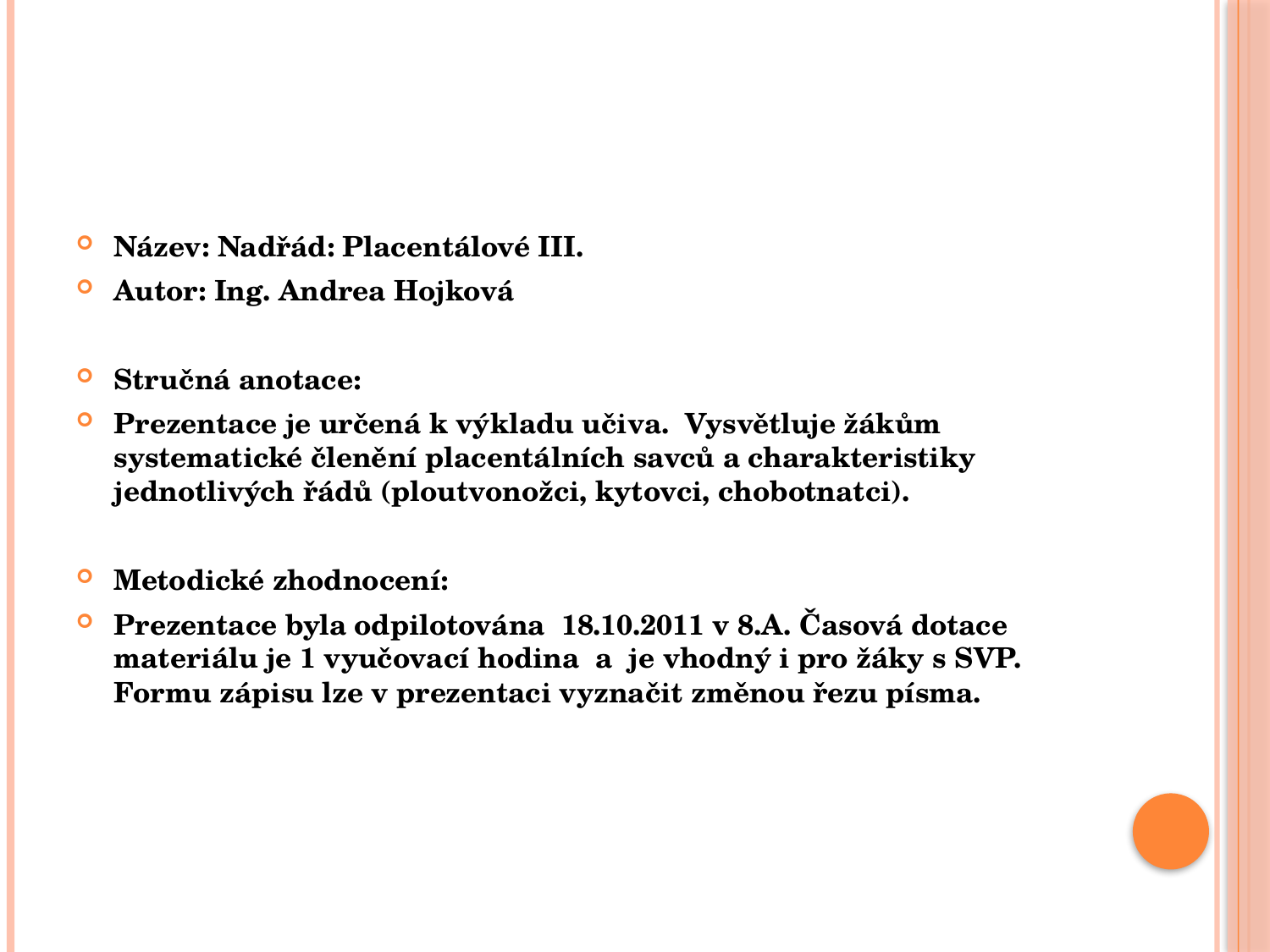

#
Název: Nadřád: Placentálové III.
Autor: Ing. Andrea Hojková

Stručná anotace:
Prezentace je určená k výkladu učiva.  Vysvětluje žákům  systematické členění placentálních savců a charakteristiky jednotlivých řádů (ploutvonožci, kytovci, chobotnatci).

Metodické zhodnocení:
Prezentace byla odpilotována  18.10.2011 v 8.A. Časová dotace materiálu je 1 vyučovací hodina  a  je vhodný i pro žáky s SVP. Formu zápisu lze v prezentaci vyznačit změnou řezu písma.